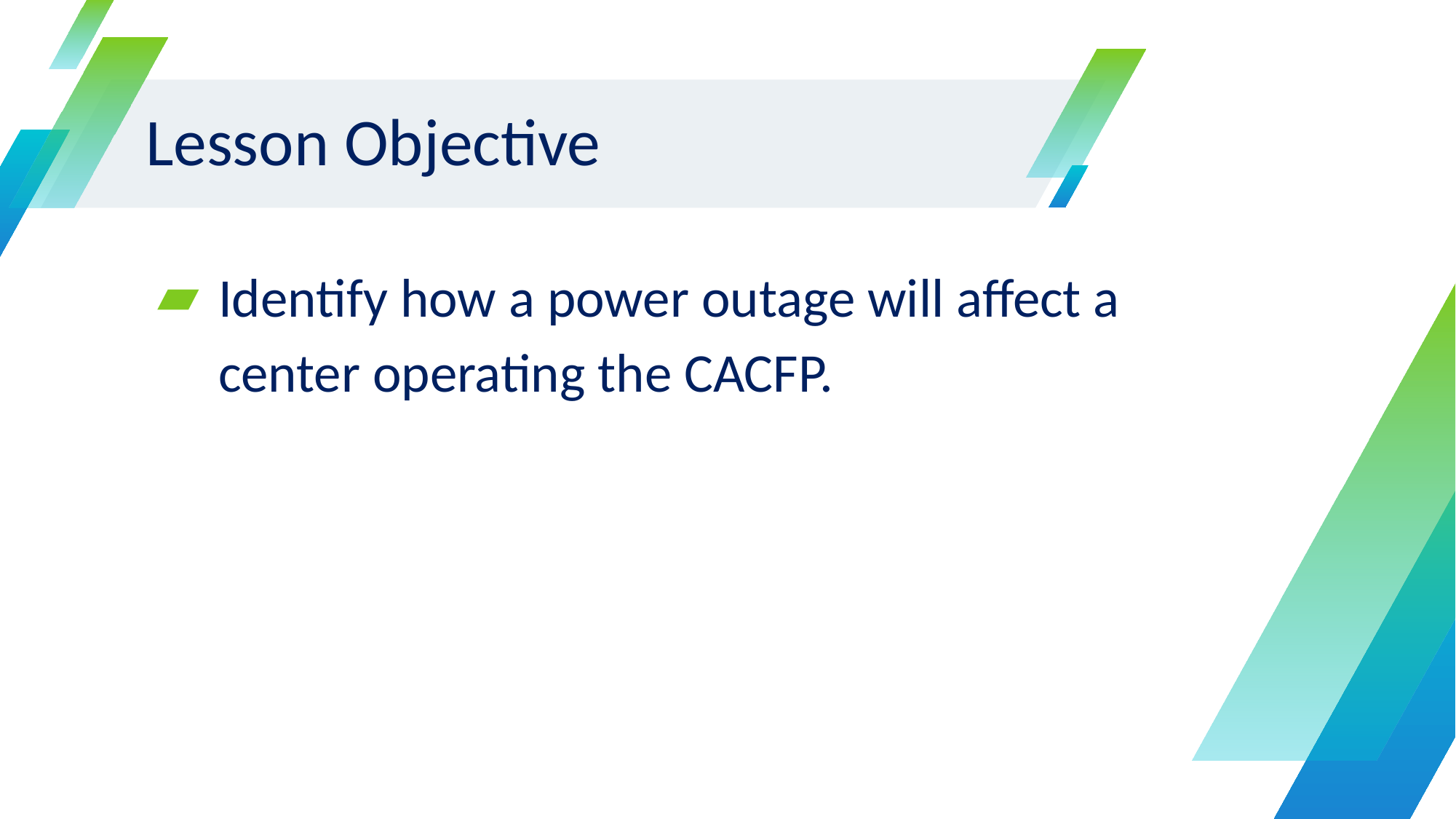

# Lesson Objective
Identify how a power outage will affect a center operating the CACFP.